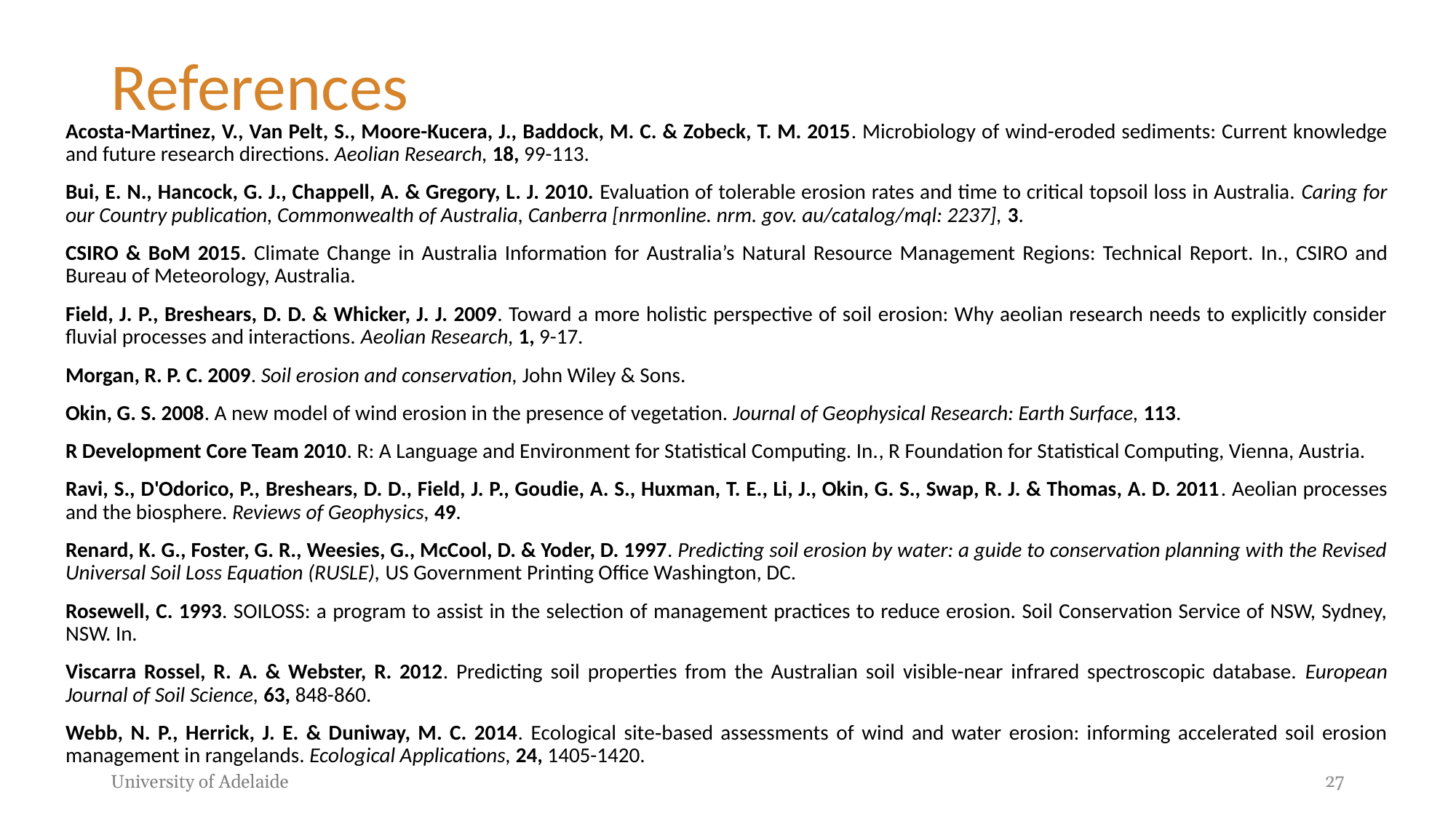

# References
Acosta-Martinez, V., Van Pelt, S., Moore-Kucera, J., Baddock, M. C. & Zobeck, T. M. 2015. Microbiology of wind-eroded sediments: Current knowledge and future research directions. Aeolian Research, 18, 99-113.
Bui, E. N., Hancock, G. J., Chappell, A. & Gregory, L. J. 2010. Evaluation of tolerable erosion rates and time to critical topsoil loss in Australia. Caring for our Country publication, Commonwealth of Australia, Canberra [nrmonline. nrm. gov. au/catalog/mql: 2237], 3.
CSIRO & BoM 2015. Climate Change in Australia Information for Australia’s Natural Resource Management Regions: Technical Report. In., CSIRO and Bureau of Meteorology, Australia.
Field, J. P., Breshears, D. D. & Whicker, J. J. 2009. Toward a more holistic perspective of soil erosion: Why aeolian research needs to explicitly consider fluvial processes and interactions. Aeolian Research, 1, 9-17.
Morgan, R. P. C. 2009. Soil erosion and conservation, John Wiley & Sons.
Okin, G. S. 2008. A new model of wind erosion in the presence of vegetation. Journal of Geophysical Research: Earth Surface, 113.
R Development Core Team 2010. R: A Language and Environment for Statistical Computing. In., R Foundation for Statistical Computing, Vienna, Austria.
Ravi, S., D'Odorico, P., Breshears, D. D., Field, J. P., Goudie, A. S., Huxman, T. E., Li, J., Okin, G. S., Swap, R. J. & Thomas, A. D. 2011. Aeolian processes and the biosphere. Reviews of Geophysics, 49.
Renard, K. G., Foster, G. R., Weesies, G., McCool, D. & Yoder, D. 1997. Predicting soil erosion by water: a guide to conservation planning with the Revised Universal Soil Loss Equation (RUSLE), US Government Printing Office Washington, DC.
Rosewell, C. 1993. SOILOSS: a program to assist in the selection of management practices to reduce erosion. Soil Conservation Service of NSW, Sydney, NSW. In.
Viscarra Rossel, R. A. & Webster, R. 2012. Predicting soil properties from the Australian soil visible-near infrared spectroscopic database. European Journal of Soil Science, 63, 848-860.
Webb, N. P., Herrick, J. E. & Duniway, M. C. 2014. Ecological site‐based assessments of wind and water erosion: informing accelerated soil erosion management in rangelands. Ecological Applications, 24, 1405-1420.
University of Adelaide
27